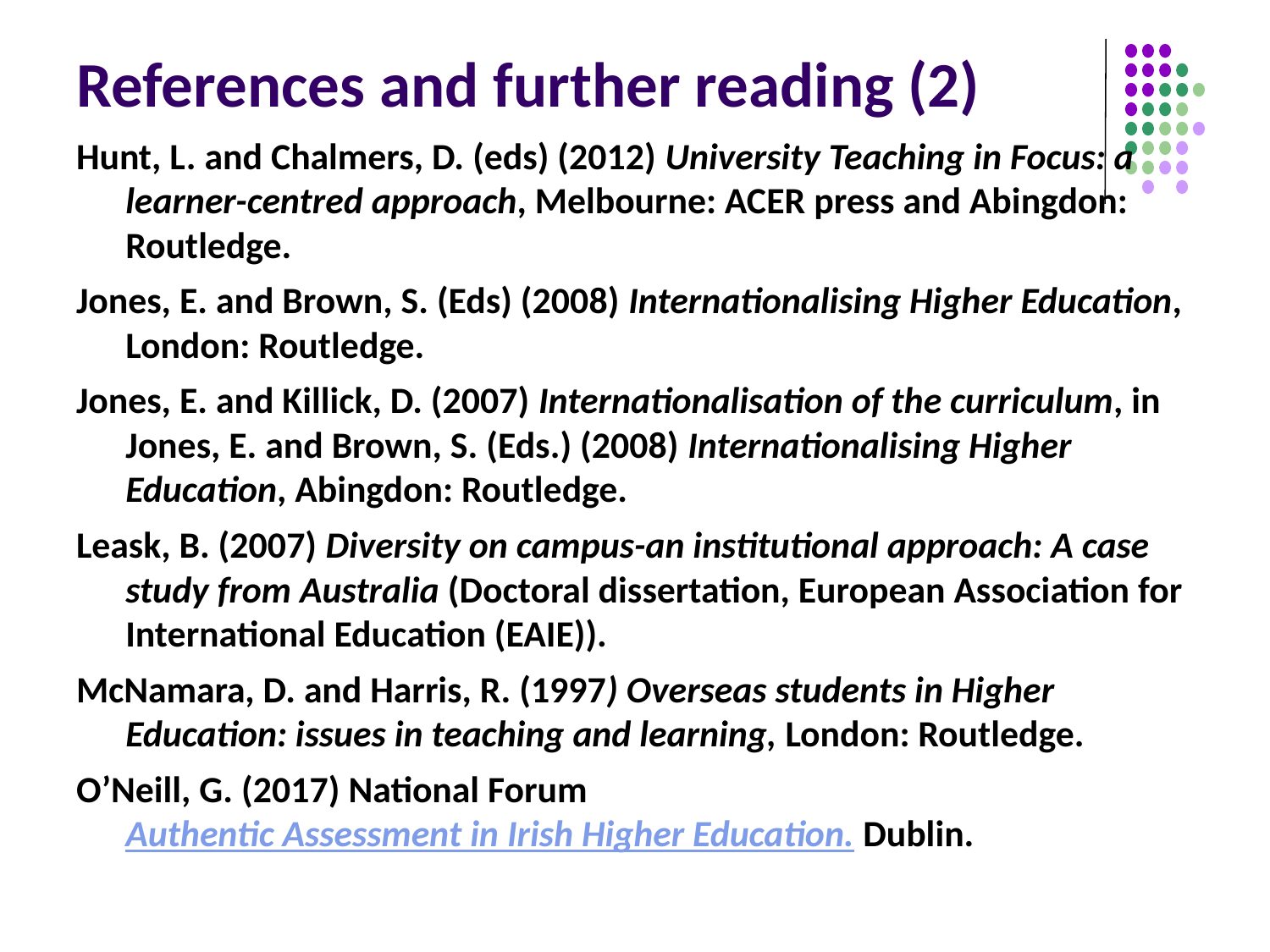

# References and further reading (2)
Hunt, L. and Chalmers, D. (eds) (2012) University Teaching in Focus: a learner-centred approach, Melbourne: ACER press and Abingdon: Routledge.
Jones, E. and Brown, S. (Eds) (2008) Internationalising Higher Education, London: Routledge.
Jones, E. and Killick, D. (2007) Internationalisation of the curriculum, in Jones, E. and Brown, S. (Eds.) (2008) Internationalising Higher Education, Abingdon: Routledge.
Leask, B. (2007) Diversity on campus-an institutional approach: A case study from Australia (Doctoral dissertation, European Association for International Education (EAIE)).
McNamara, D. and Harris, R. (1997) Overseas students in Higher Education: issues in teaching and learning, London: Routledge.
O’Neill, G. (2017) National Forum Authentic Assessment in Irish Higher Education. Dublin.